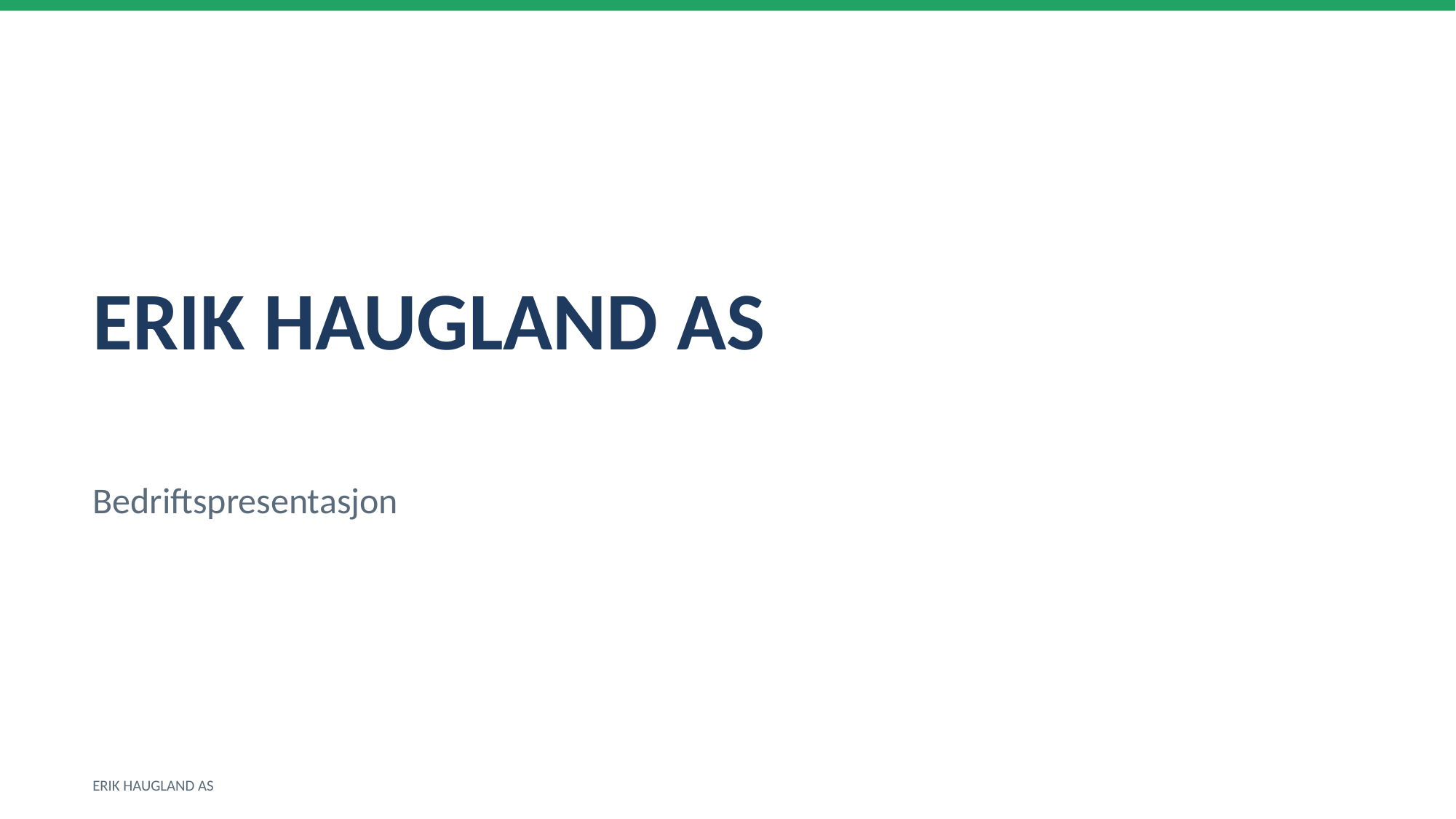

ERIK HAUGLAND AS
Bedriftspresentasjon
ERIK HAUGLAND AS